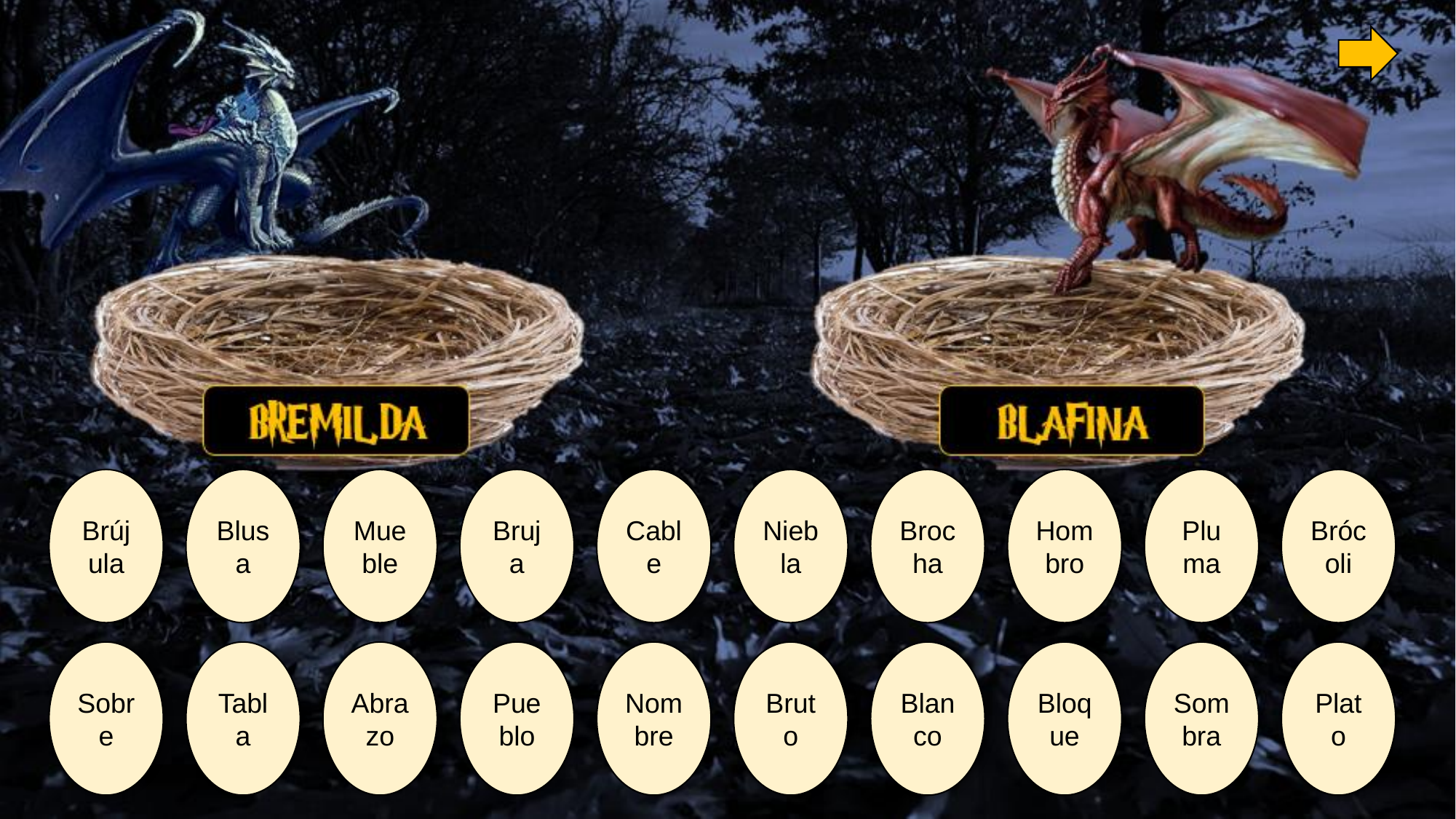

Brújula
Blusa
Mueble
Bruja
Cable
Niebla
Brocha
Hombro
Pluma
Brócoli
Sobre
Tabla
Abrazo
Pueblo
Nombre
Bruto
Blanco
Bloque
Sombra
Plato